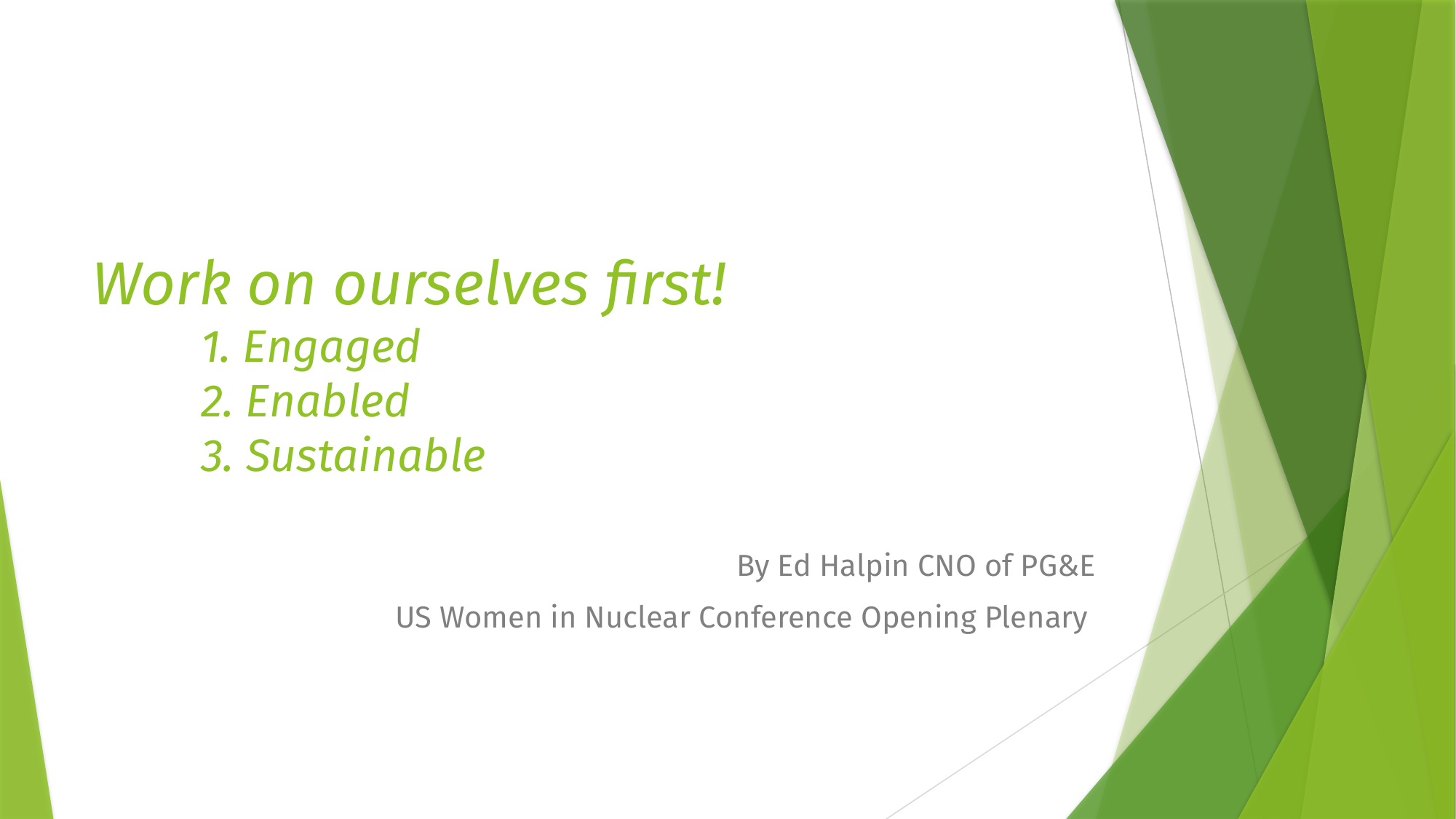

# Work on ourselves first! 1. Engaged 2. Enabled 3. Sustainable
By Ed Halpin CNO of PG&E
US Women in Nuclear Conference Opening Plenary